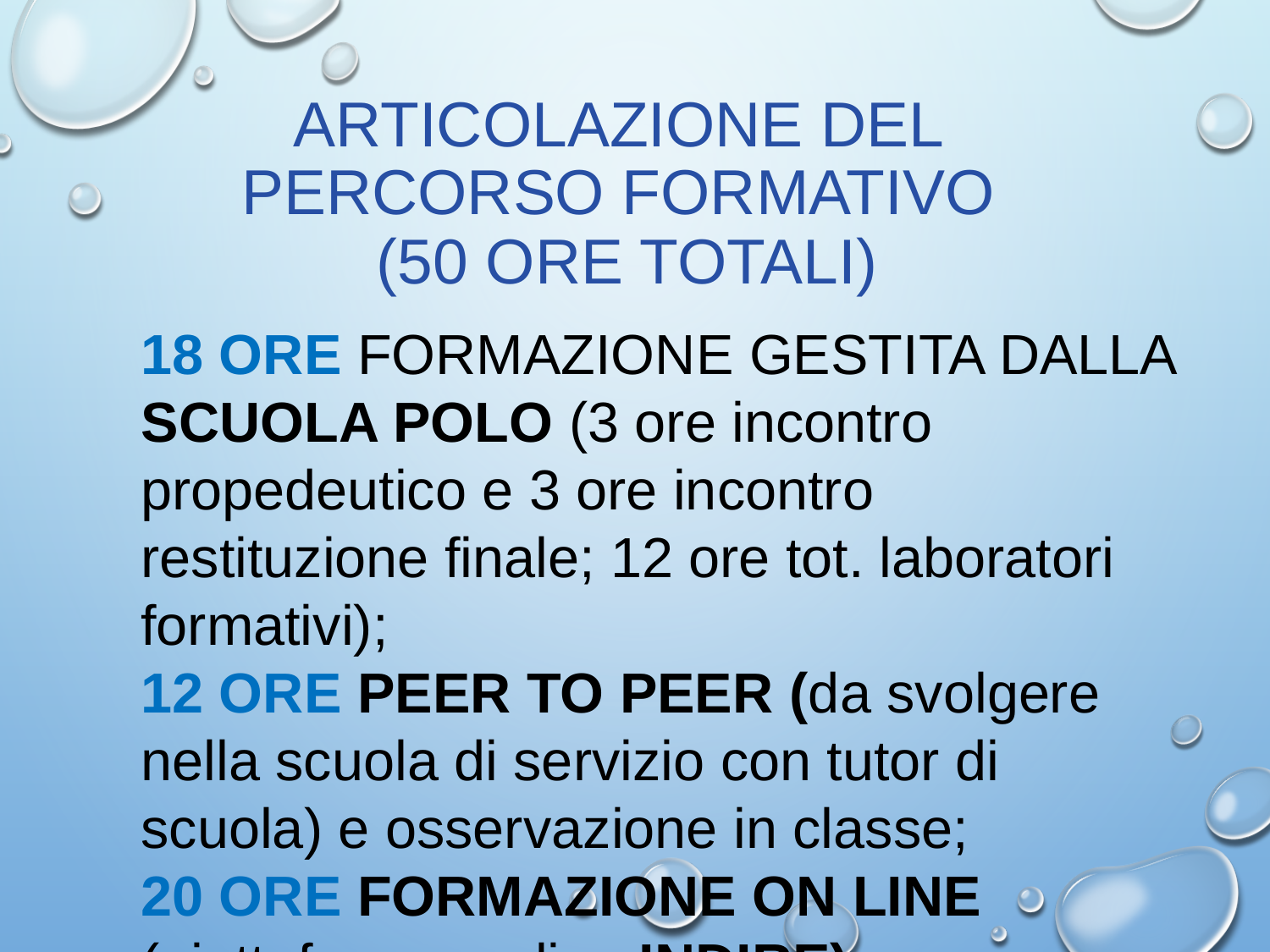

# ARTICOLAZIONE DEL PERCORSO FORMATIVO (50 ORE TOTALI)
18 ORE FORMAZIONE GESTITA DALLA SCUOLA POLO (3 ore incontro propedeutico e 3 ore incontro restituzione finale; 12 ore tot. laboratori formativi);
12 ORE PEER TO PEER (da svolgere nella scuola di servizio con tutor di scuola) e osservazione in classe;
20 ORE FORMAZIONE ON LINE (piattaforma on line INDIRE).